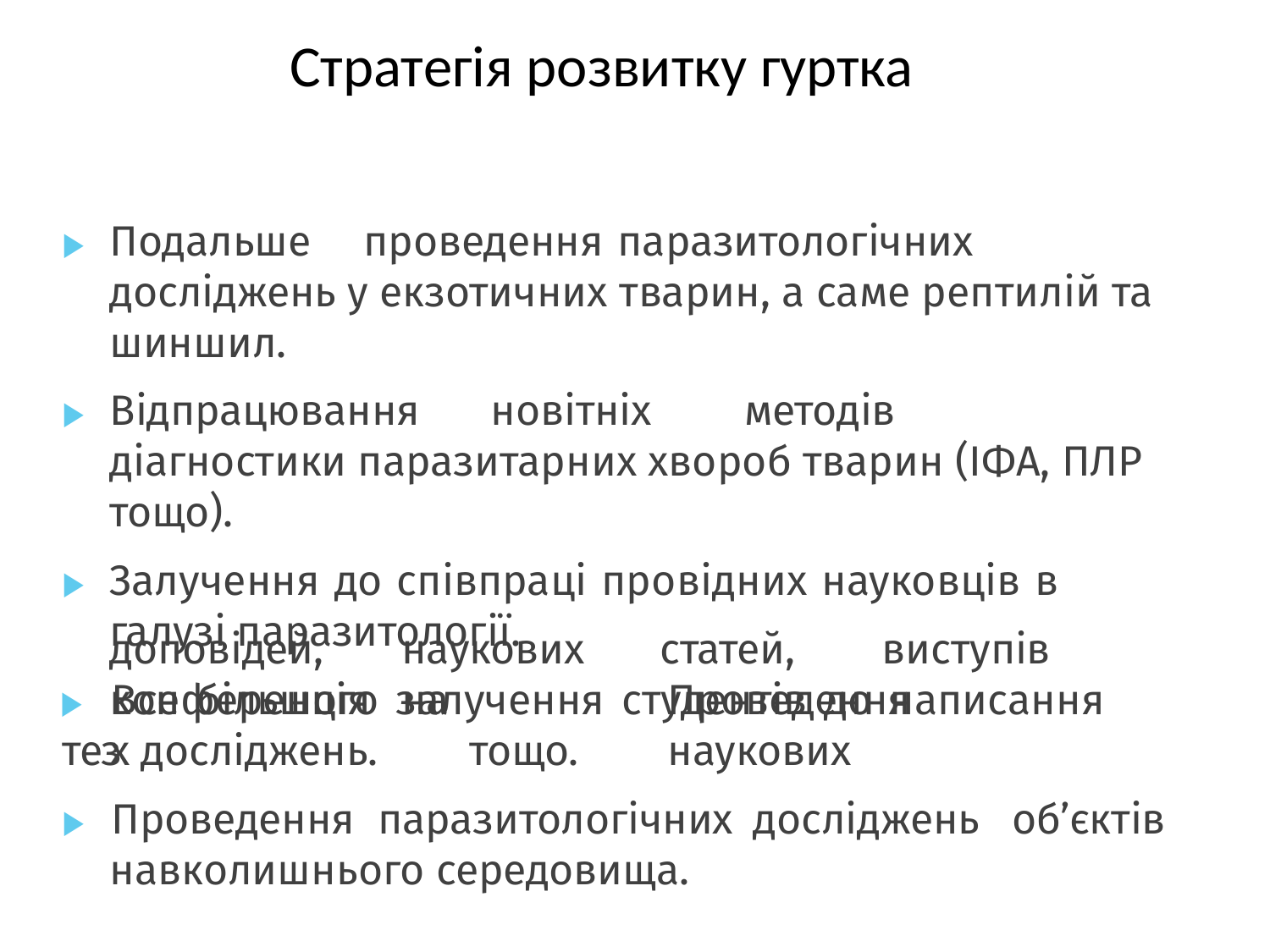

# Стратегія розвитку гуртка
▶	Подальше	проведення	паразитологічних	досліджень у екзотичних тварин, а саме рептилій та шиншил.
▶	Відпрацювання	новітніх	методів	діагностики паразитарних хвороб тварин (ІФА, ПЛР тощо).
▶	Залучення до співпраці провідних науковців в галузі паразитології.
▶	Все більшого залучення студентів до написання тез
доповідей, конференціях досліджень.
наукових	статей,	виступів	на
тощо.
Проведення	наукових
▶	Проведення	паразитологічних	досліджень	об’єктів
навколишнього середовища.